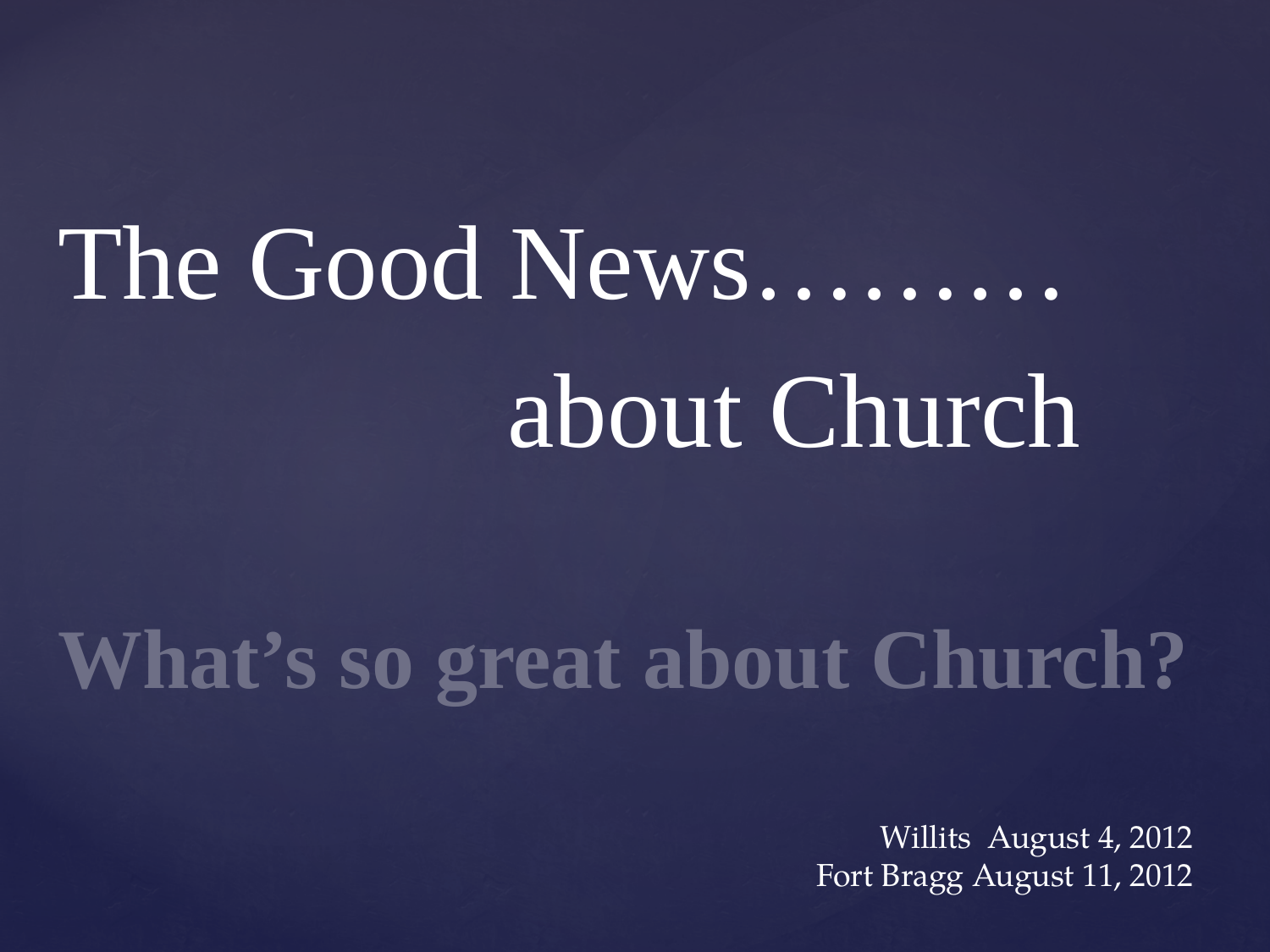

The Good News………
                 about Church

What’s so great about Church?
# Willits  August 4, 2012 Fort Bragg August 11, 2012